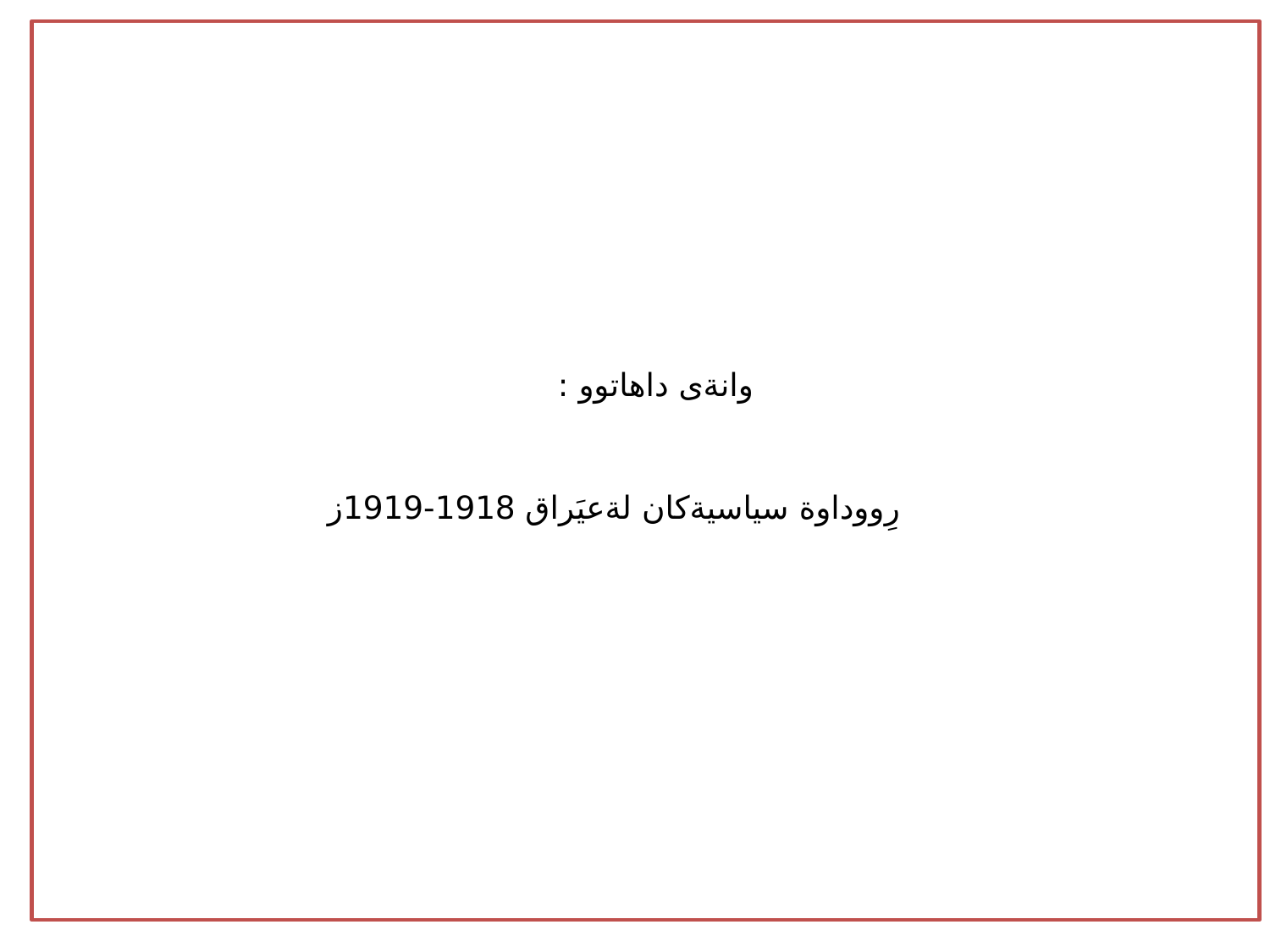

وانةى داهاتوو :

رِووداوة سياسيةكان لةعيَراق 1918-1919ز